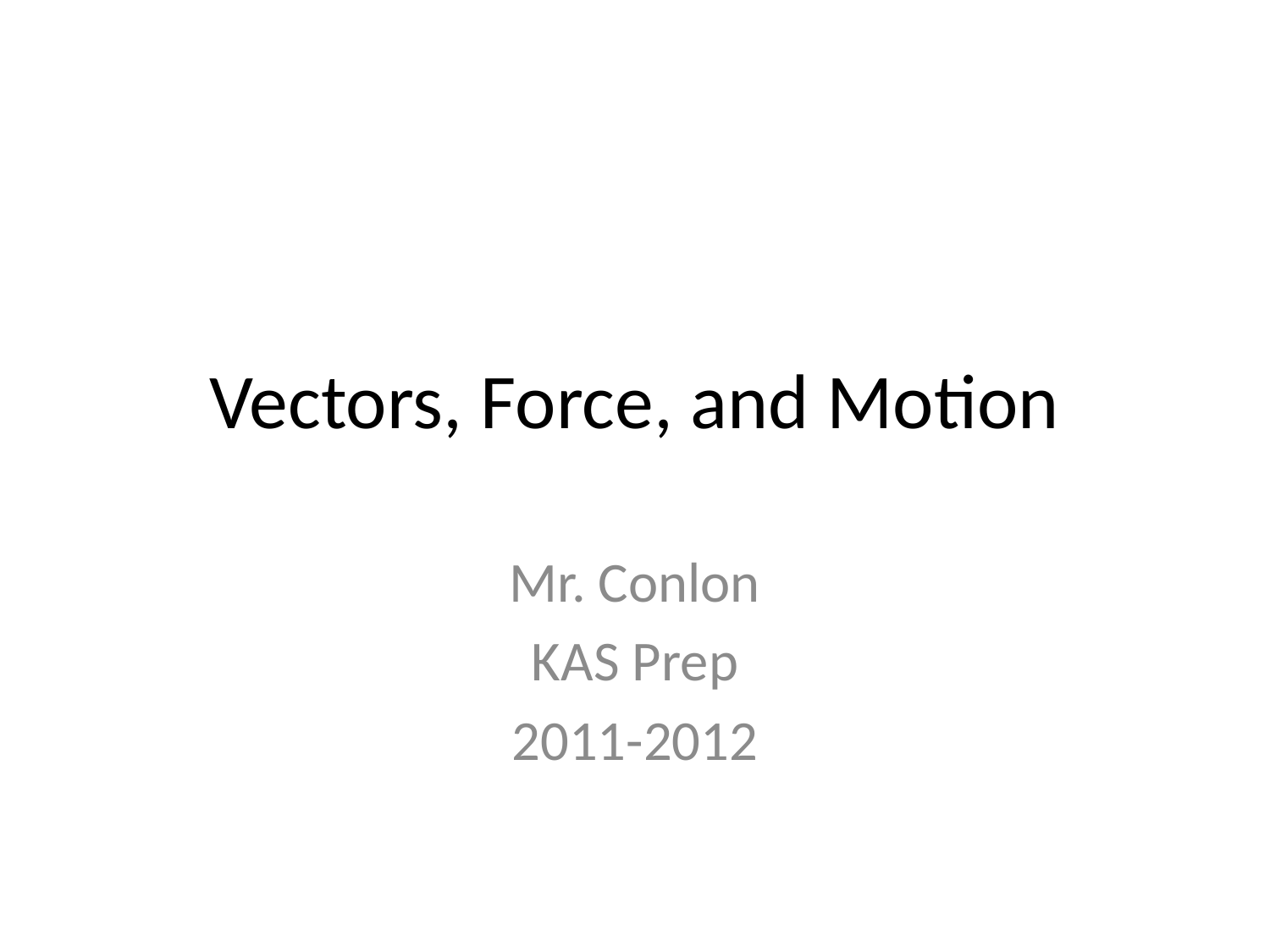

# Vectors, Force, and Motion
Mr. Conlon
KAS Prep
2011-2012